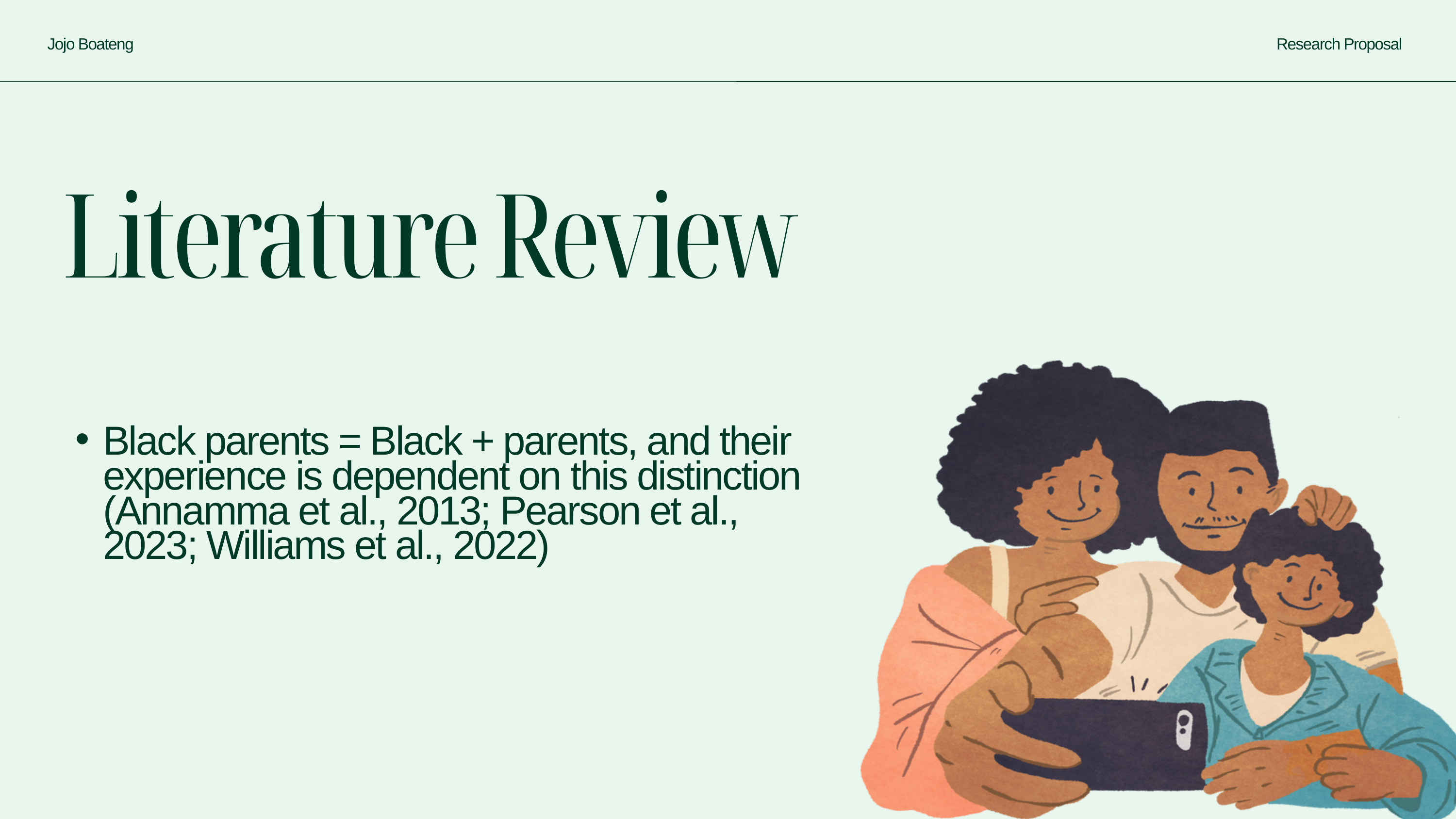

Jojo Boateng
Research Proposal

Literature Review

Black parents = Black + parents, and their experience is dependent on this distinction (Annamma et al., 2013; Pearson et al., 2023; Williams et al., 2022)